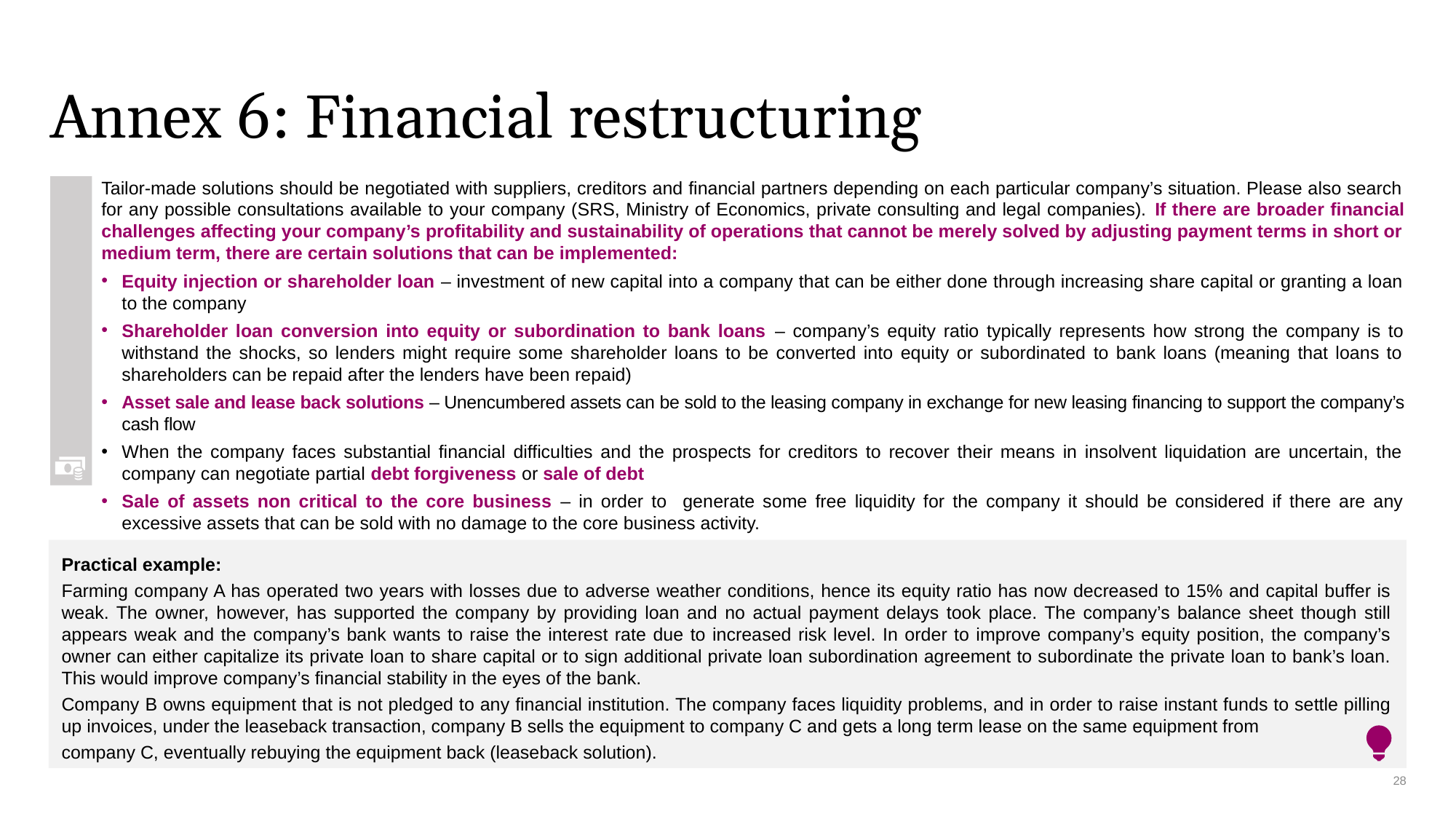

# Annex 6: Financial restructuring

Tailor-made solutions should be negotiated with suppliers, creditors and financial partners depending on each particular company’s situation. Please also search for any possible consultations available to your company (SRS, Ministry of Economics, private consulting and legal companies). If there are broader financial challenges affecting your company’s profitability and sustainability of operations that cannot be merely solved by adjusting payment terms in short or medium term, there are certain solutions that can be implemented:
Equity injection or shareholder loan – investment of new capital into a company that can be either done through increasing share capital or granting a loan to the company
Shareholder loan conversion into equity or subordination to bank loans – company’s equity ratio typically represents how strong the company is to withstand the shocks, so lenders might require some shareholder loans to be converted into equity or subordinated to bank loans (meaning that loans to shareholders can be repaid after the lenders have been repaid)
Asset sale and lease back solutions – Unencumbered assets can be sold to the leasing company in exchange for new leasing financing to support the company’s cash flow
When the company faces substantial financial difficulties and the prospects for creditors to recover their means in insolvent liquidation are uncertain, the company can negotiate partial debt forgiveness or sale of debt
Sale of assets non critical to the core business – in order to  generate some free liquidity for the company it should be considered if there are any excessive assets that can be sold with no damage to the core business activity.

Practical example:
Farming company A has operated two years with losses due to adverse weather conditions, hence its equity ratio has now decreased to 15% and capital buffer is weak. The owner, however, has supported the company by providing loan and no actual payment delays took place. The company’s balance sheet though still appears weak and the company’s bank wants to raise the interest rate due to increased risk level. In order to improve company’s equity position, the company’s owner can either capitalize its private loan to share capital or to sign additional private loan subordination agreement to subordinate the private loan to bank’s loan. This would improve company’s financial stability in the eyes of the bank.
Company B owns equipment that is not pledged to any financial institution. The company faces liquidity problems, and in order to raise instant funds to settle pilling up invoices, under the leaseback transaction, company B sells the equipment to company C and gets a long term lease on the same equipment from
company C, eventually rebuying the equipment back (leaseback solution).

28